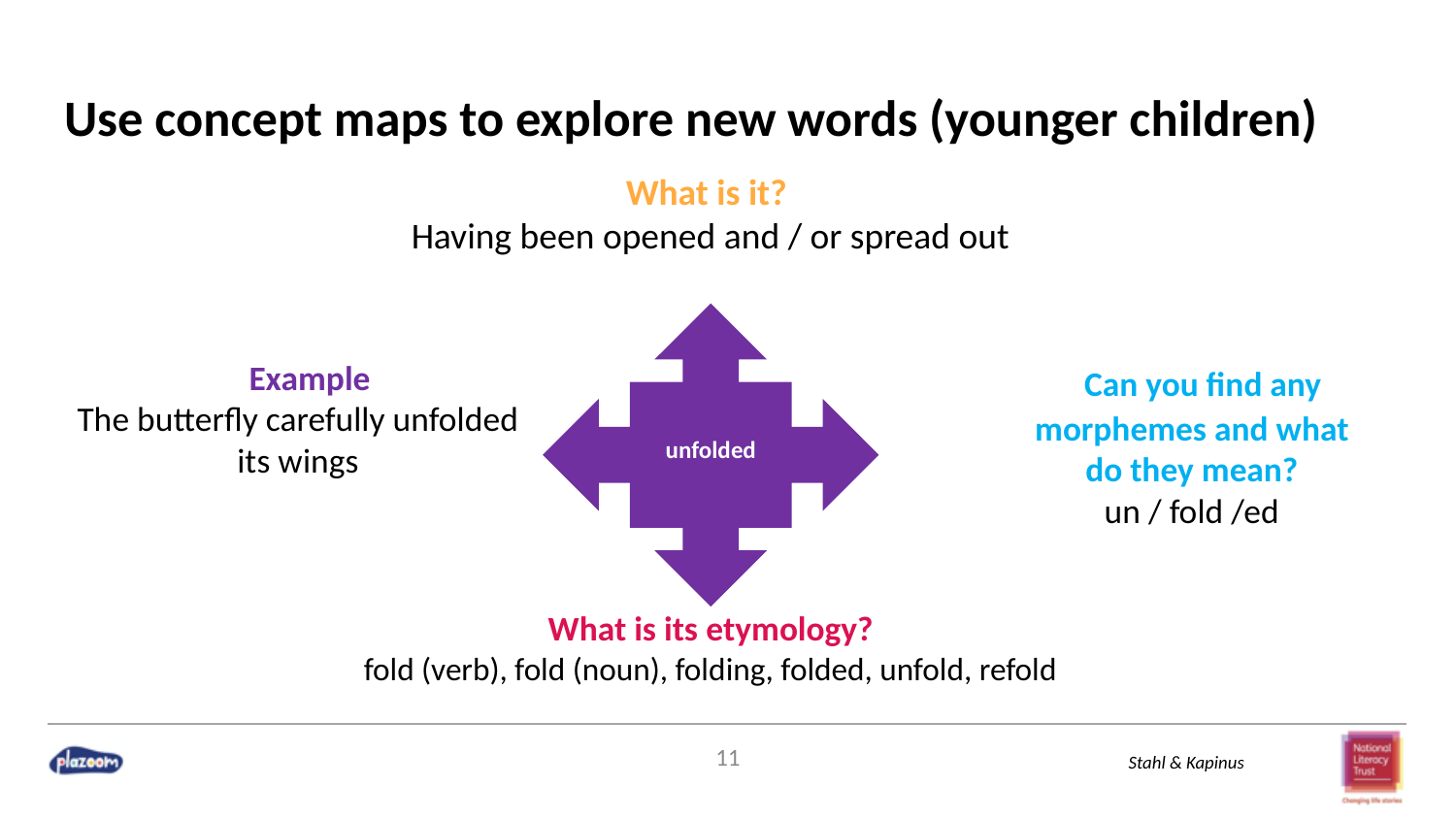

# Use concept maps to explore new words (younger children)
What is it?
Having been opened and / or spread out

  Can you find any morphemes and what do they mean?
un / fold /ed
   Example
The butterfly carefully unfolded its wings
unfolded
What is its etymology?
fold (verb), fold (noun), folding, folded, unfold, refold
Stahl & Kapinus